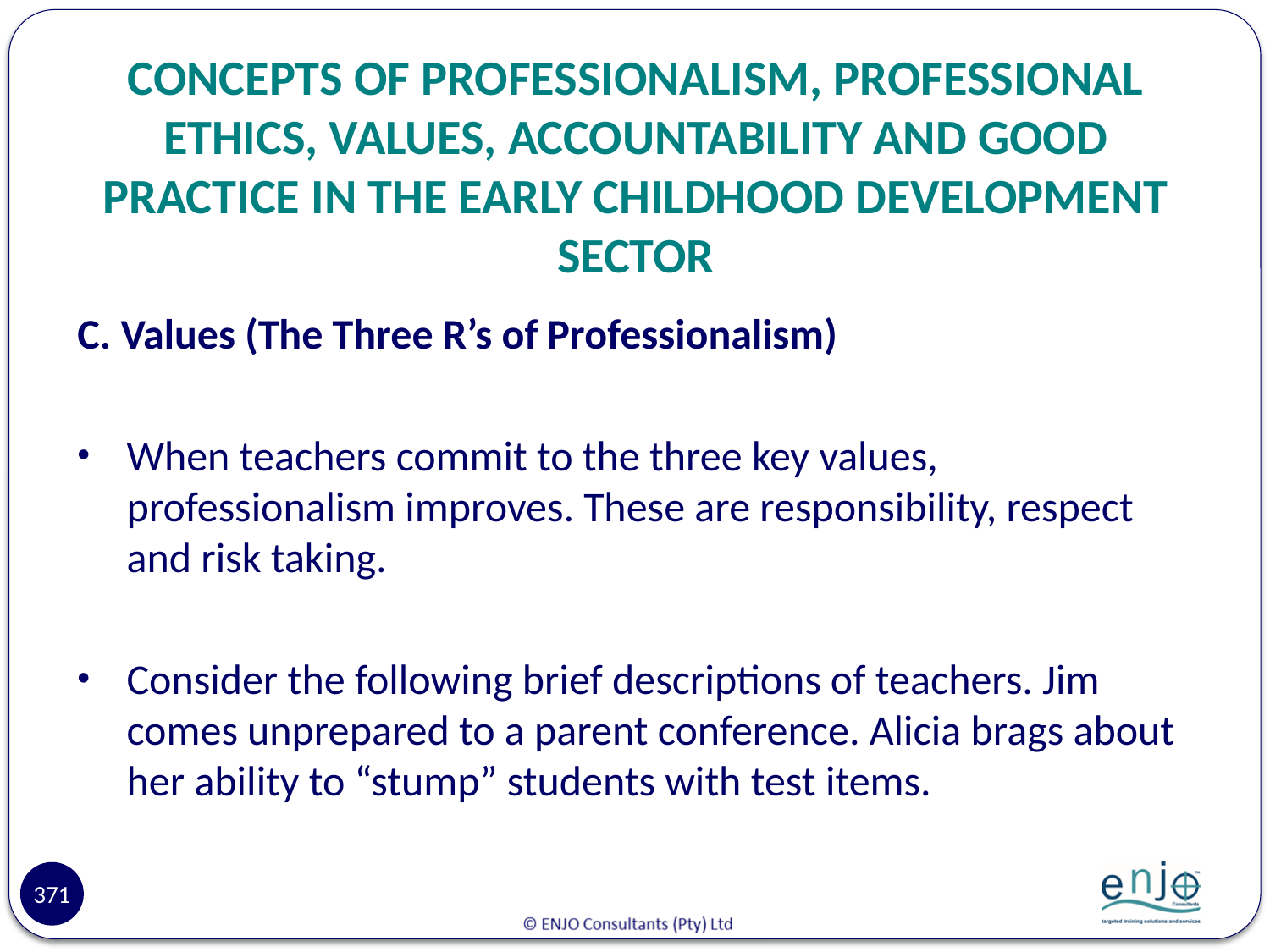

# CONCEPTS OF PROFESSIONALISM, PROFESSIONAL ETHICS, VALUES, ACCOUNTABILITY AND GOOD PRACTICE IN THE EARLY CHILDHOOD DEVELOPMENT SECTOR
C. Values (The Three R’s of Professionalism)

When teachers commit to the three key values, professionalism improves. These are responsibility, respect and risk taking.

Consider the following brief descriptions of teachers. Jim comes unprepared to a parent conference. Alicia brags about her ability to “stump” students with test items.

371